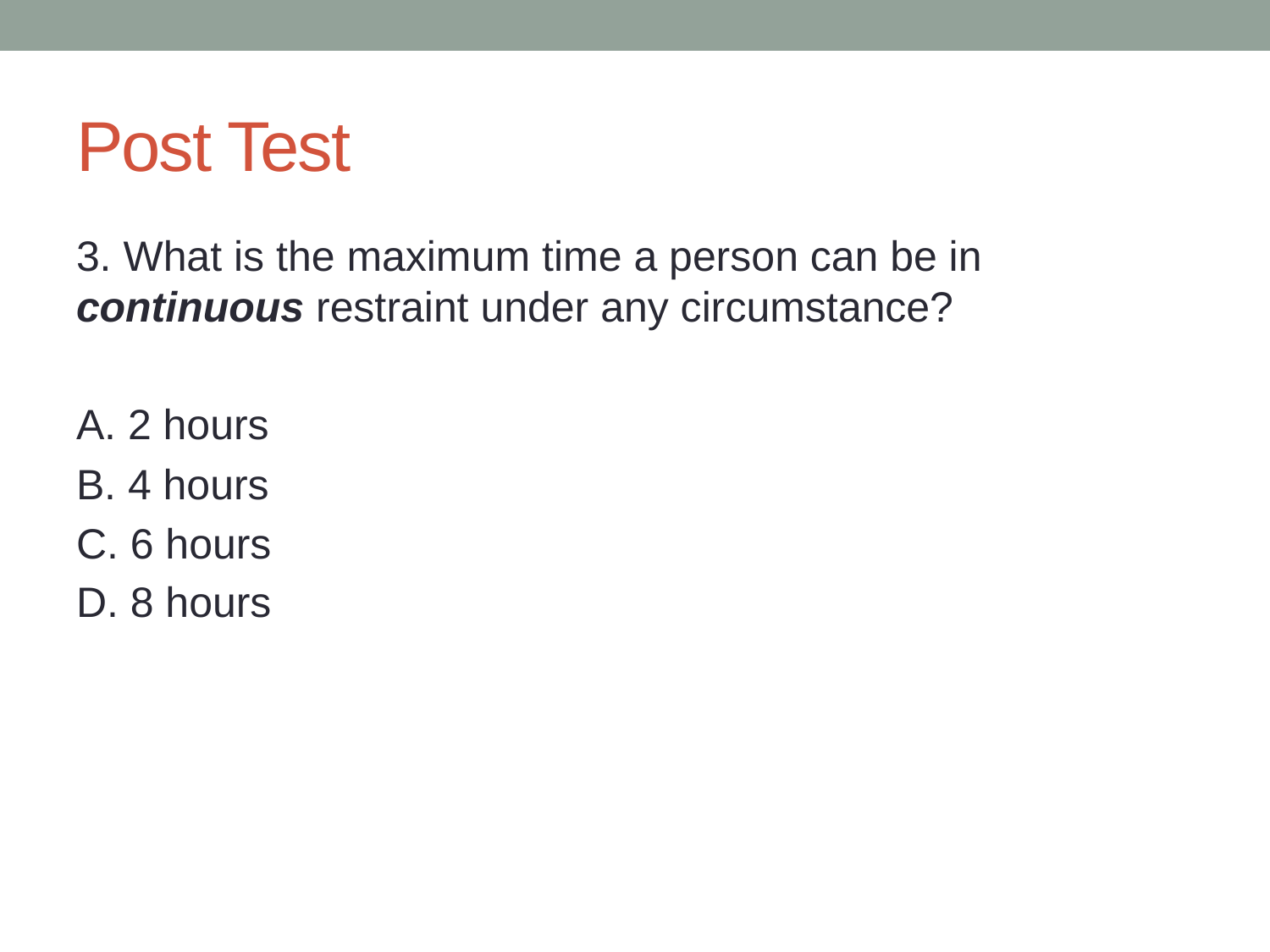

# Post Test
3. What is the maximum time a person can be in continuous restraint under any circumstance?

A. 2 hours
B. 4 hours
C. 6 hours
D. 8 hours